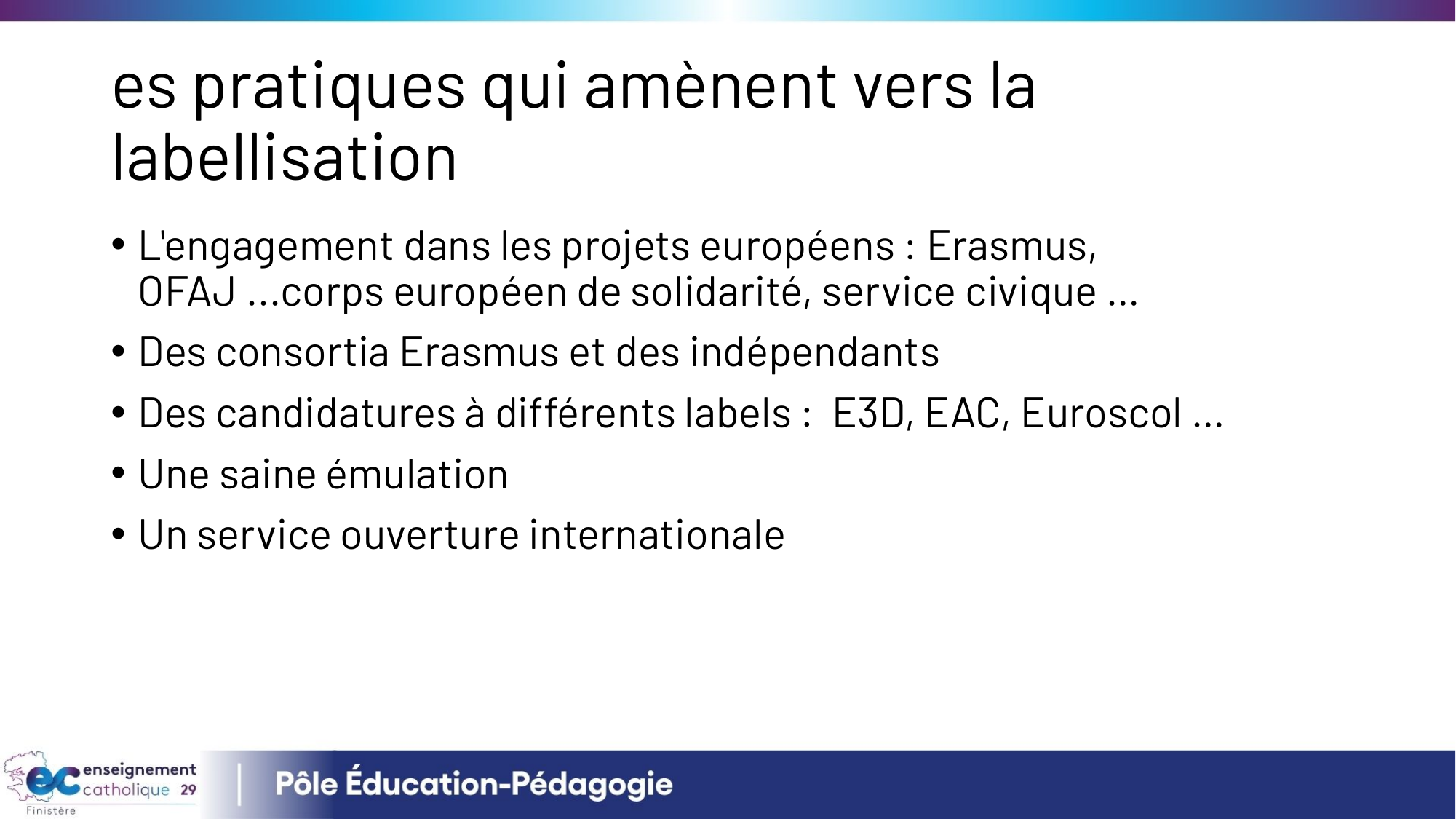

# es pratiques qui amènent vers la labellisation
L'engagement dans les projets européens : Erasmus, OFAJ ...corps européen de solidarité, service civique …
Des consortia Erasmus et des indépendants
Des candidatures à différents labels :  E3D, EAC, Euroscol …
Une saine émulation
Un service ouverture internationale